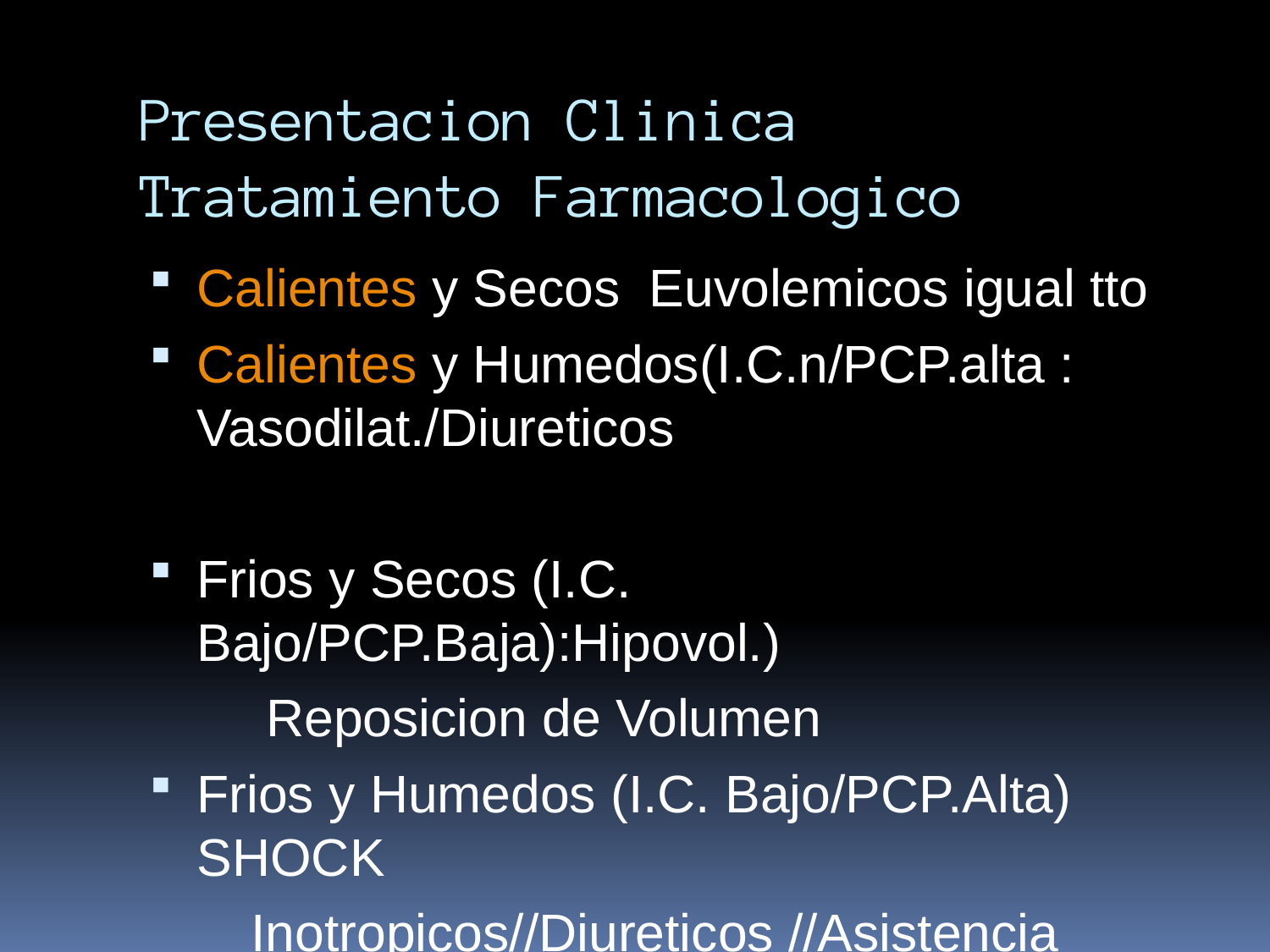

Presentacion Clinica        Tratamiento Farmacologico
Calientes y Secos  Euvolemicos igual tto
Calientes y Humedos(I.C.n/PCP.alta :     Vasodilat./Diureticos

Frios y Secos (I.C. Bajo/PCP.Baja):Hipovol.)
        Reposicion de Volumen
Frios y Humedos (I.C. Bajo/PCP.Alta) SHOCK
       Inotropicos//Diureticos //Asistencia  Circulat.